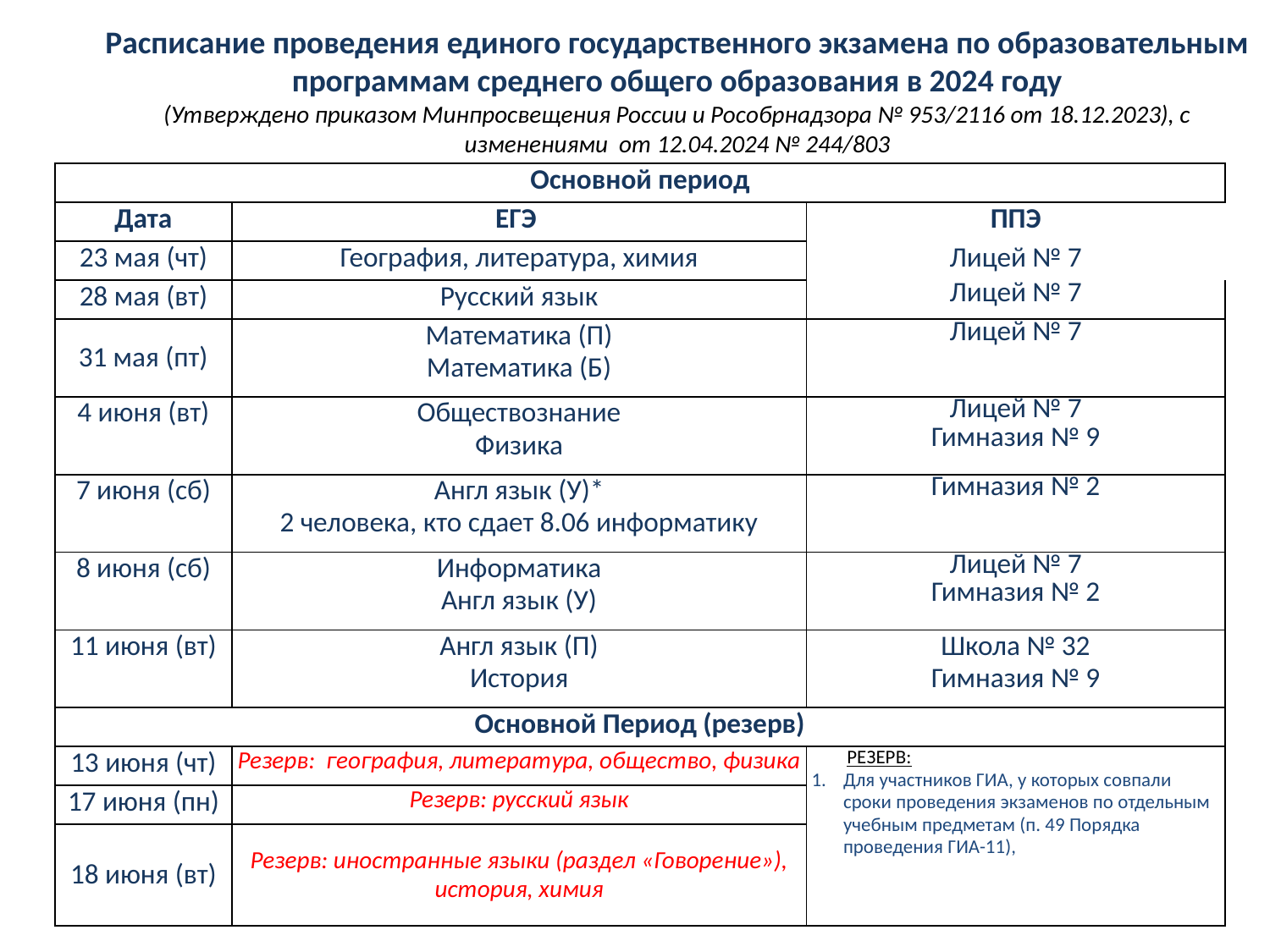

Расписание проведения единого государственного экзамена по образовательным программам среднего общего образования в 2024 году
(Утверждено приказом Минпросвещения России и Рособрнадзора № 953/2116 от 18.12.2023), с изменениями  от 12.04.2024 № 244/803

| Основной период |  |  |
| --- | --- | --- |
| Дата | ЕГЭ | ППЭ |
| 23 мая (чт) | География, литература, химия | Лицей № 7 |
| 28 мая (вт) | Русский язык | Лицей № 7 |
| 31 мая (пт) | Математика (П) Математика (Б) | Лицей № 7 |
| 4 июня (вт) | Обществознание Физика | Лицей № 7 Гимназия № 9 |
| 7 июня (сб) | Англ язык (У)\* 2 человека, кто сдает 8.06 информатику | Гимназия № 2 |
| 8 июня (сб) | Информатика Англ язык (У) | Лицей № 7 Гимназия № 2 |
| 11 июня (вт) | Англ язык (П) История | Школа № 32 Гимназия № 9 |
| Основной Период (резерв) |  |  |
| 13 июня (чт) | Резерв: география, литература, общество, физика | РЕЗЕРВ: Для участников ГИА, у которых совпали сроки проведения экзаменов по отдельным учебным предметам (п. 49 Порядка проведения ГИА-11), |
| 17 июня (пн) | Резерв: русский язык |  |
| 18 июня (вт) | Резерв: иностранные языки (раздел «Говорение»), история, химия |  |